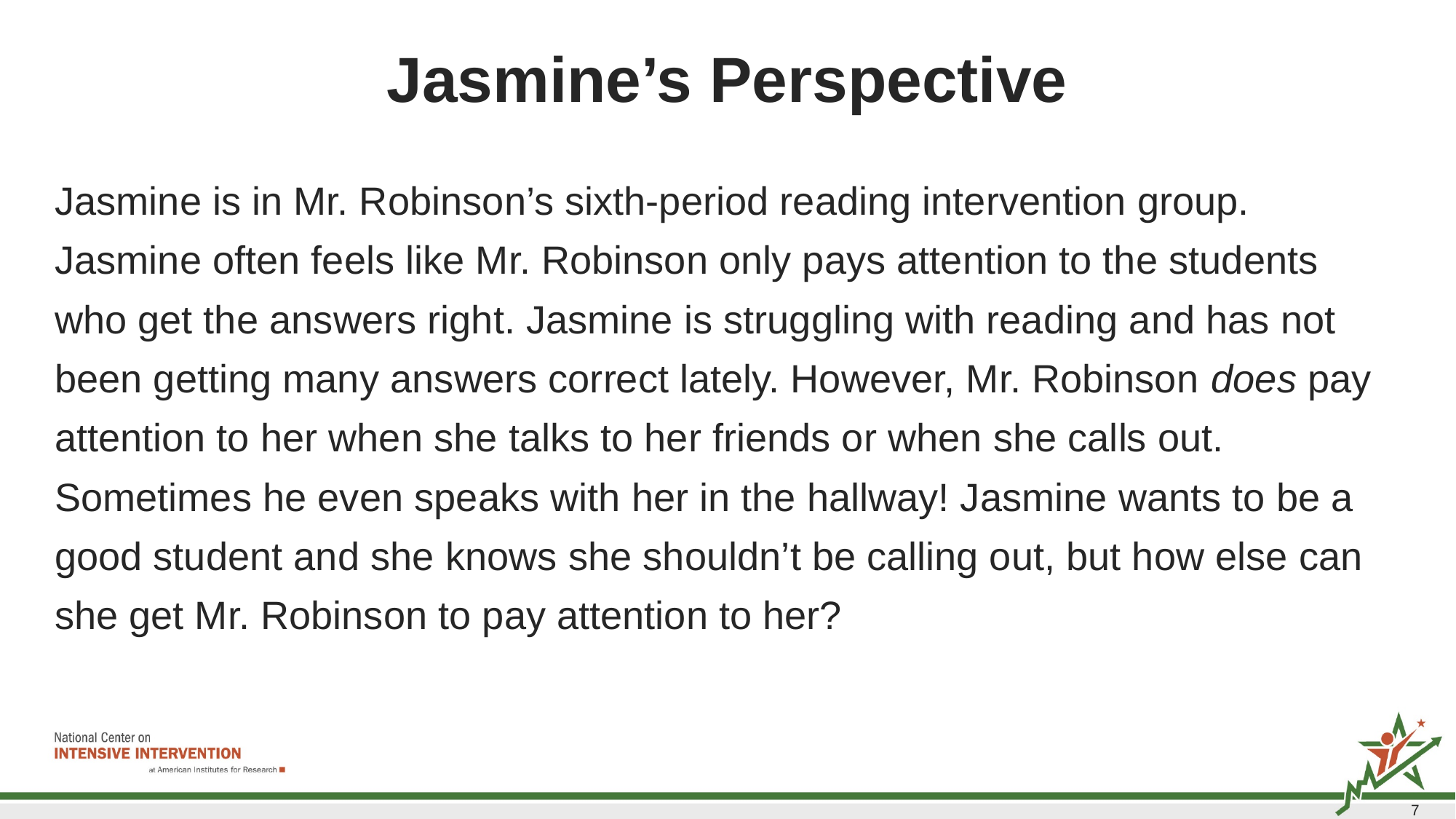

# Jasmine’s Perspective
Jasmine is in Mr. Robinson’s sixth-period reading intervention group. Jasmine often feels like Mr. Robinson only pays attention to the students who get the answers right. Jasmine is struggling with reading and has not been getting many answers correct lately. However, Mr. Robinson does pay attention to her when she talks to her friends or when she calls out. Sometimes he even speaks with her in the hallway! Jasmine wants to be a good student and she knows she shouldn’t be calling out, but how else can she get Mr. Robinson to pay attention to her?
7